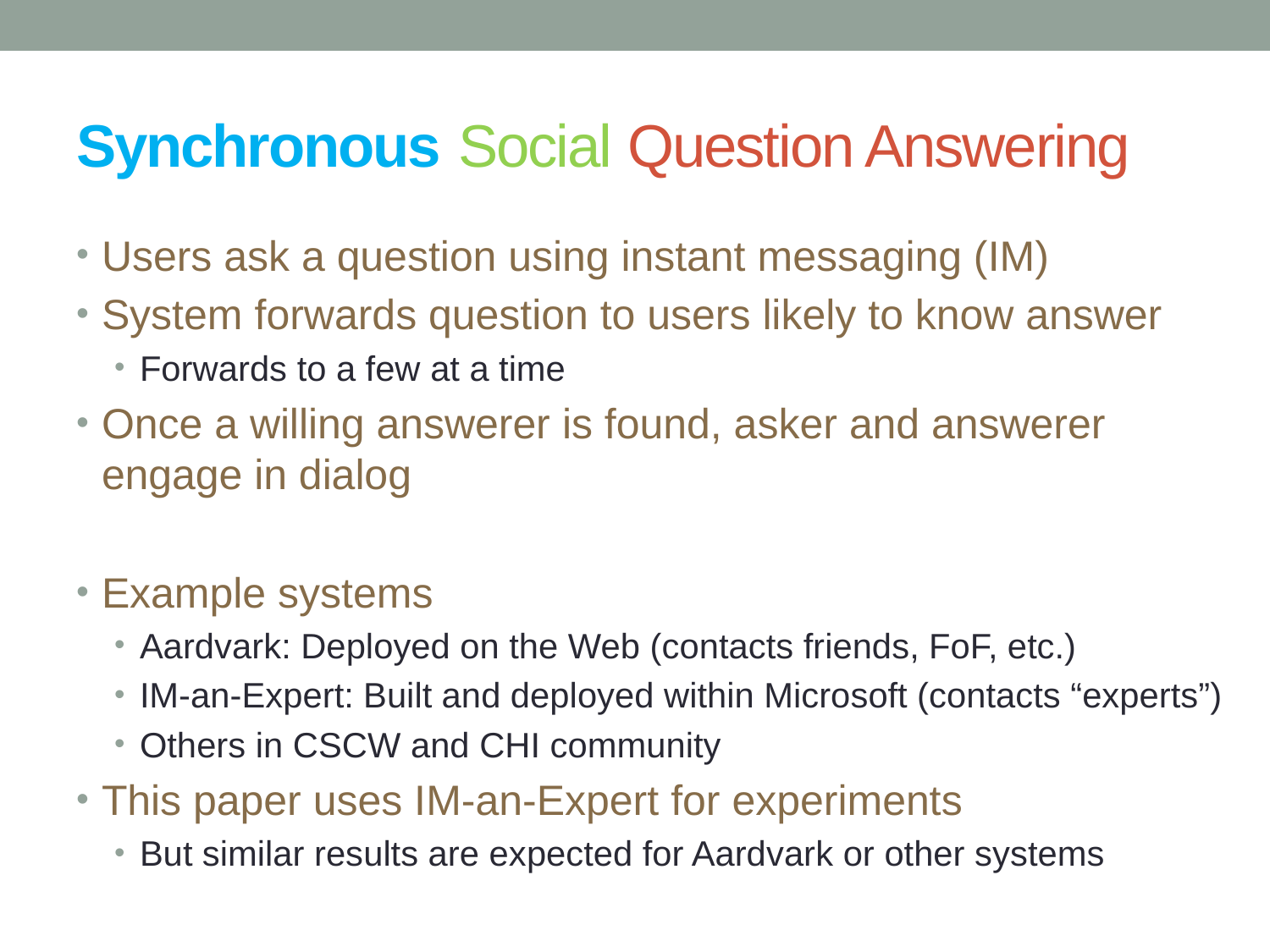

# Synchronous Social Question Answering
Users ask a question using instant messaging (IM)
System forwards question to users likely to know answer
Forwards to a few at a time
Once a willing answerer is found, asker and answerer engage in dialog

Example systems
Aardvark: Deployed on the Web (contacts friends, FoF, etc.)
IM-an-Expert: Built and deployed within Microsoft (contacts “experts”)
Others in CSCW and CHI community
This paper uses IM-an-Expert for experiments
But similar results are expected for Aardvark or other systems